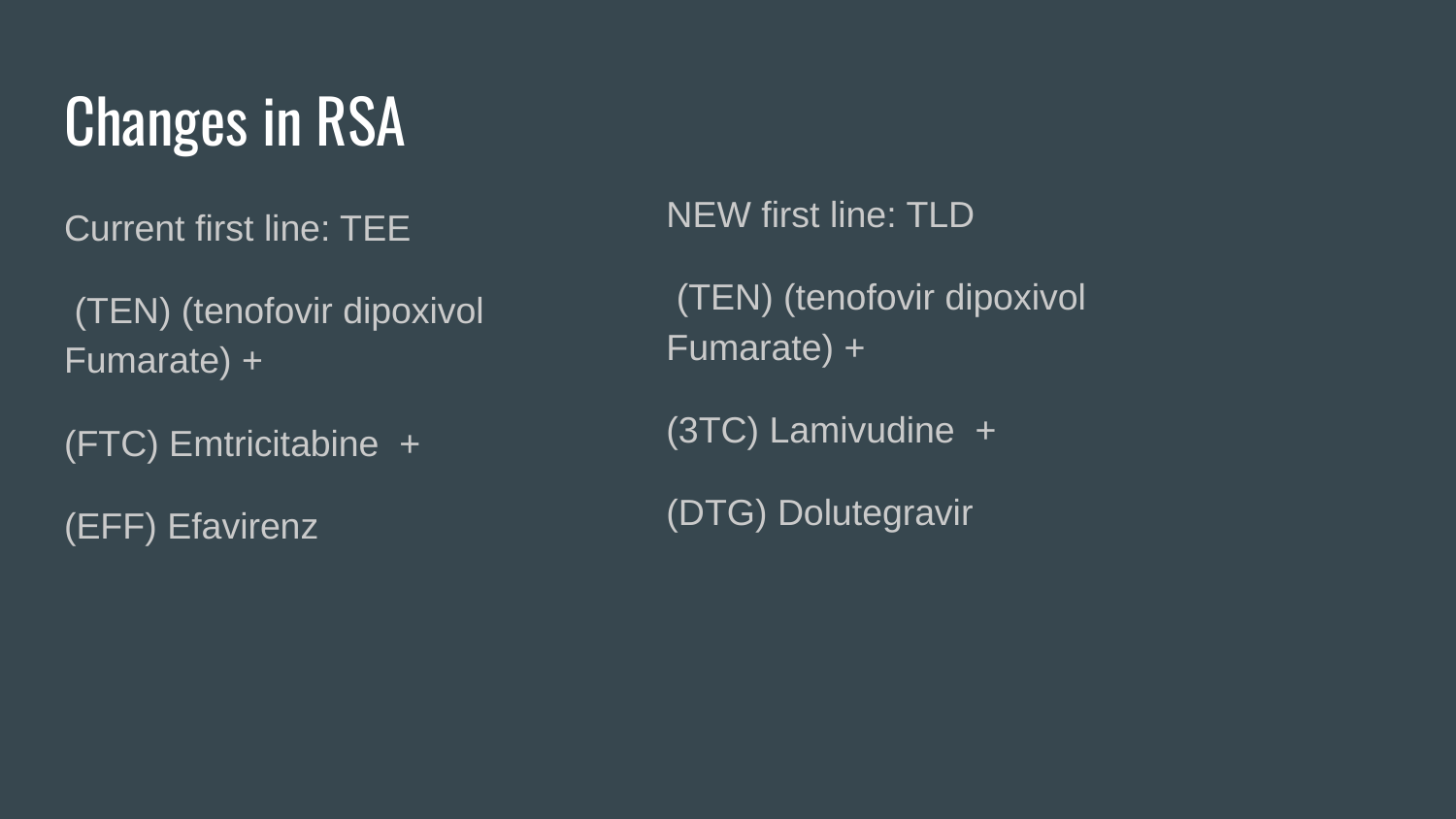

# Changes in RSA
NEW first line: TLD
 (TEN) (tenofovir dipoxivol Fumarate) +
(3TC) Lamivudine  +
(DTG) Dolutegravir
Current first line: TEE
 (TEN) (tenofovir dipoxivol Fumarate) +
(FTC) Emtricitabine  +
(EFF) Efavirenz